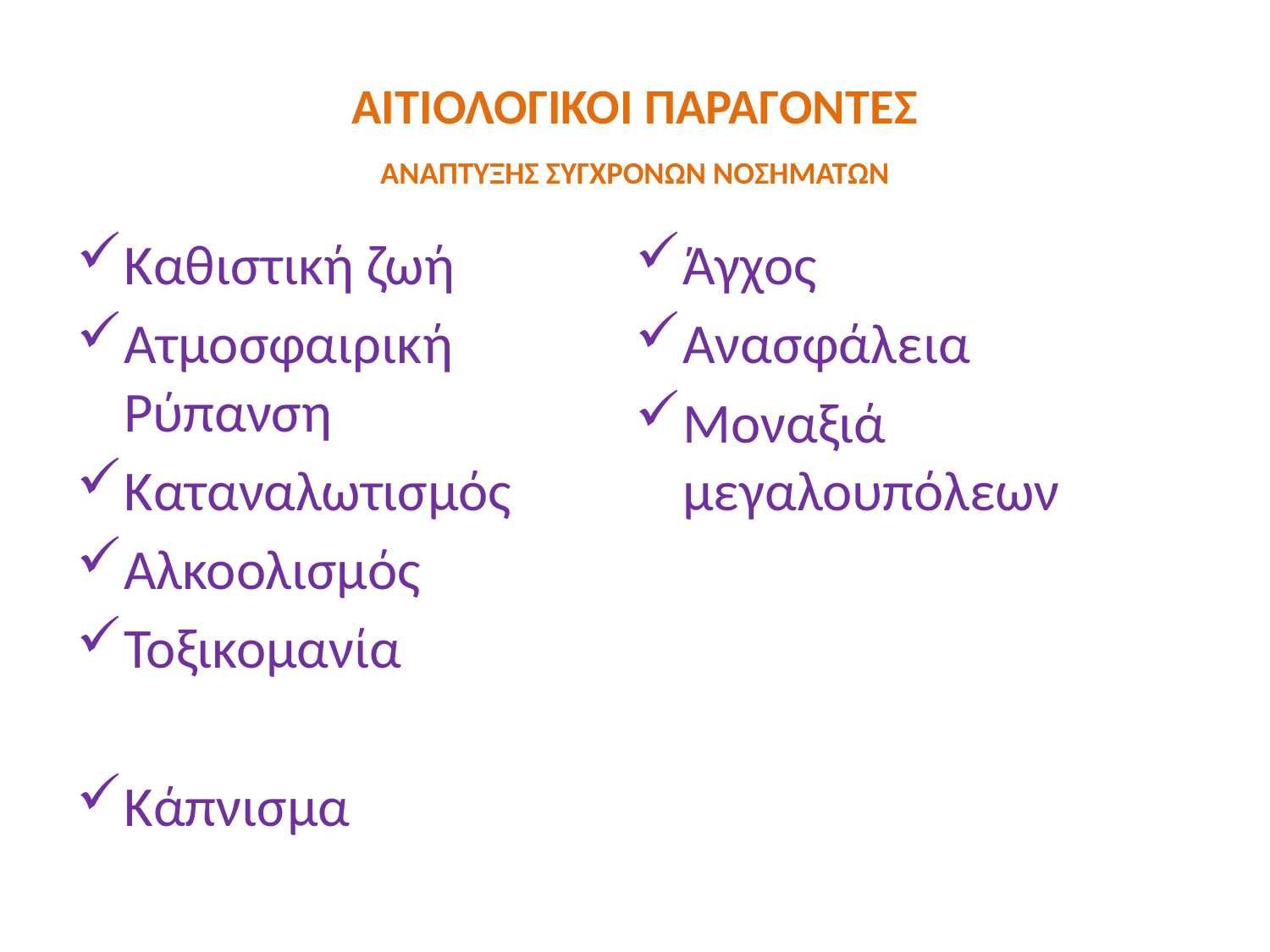

# ΑΙΤΙΟΛΟΓΙΚΟΙ ΠΑΡΑΓΟΝΤΕΣ ΑΝΑΠΤΥΞΗΣ ΣΥΓΧΡΟΝΩΝ ΝΟΣΗΜΑΤΩΝ
Καθιστική ζωή
Ατμοσφαιρική Ρύπανση
Καταναλωτισμός
Αλκοολισμός
Τοξικομανία

Κάπνισμα
Άγχος
Ανασφάλεια
Μοναξιά μεγαλουπόλεων